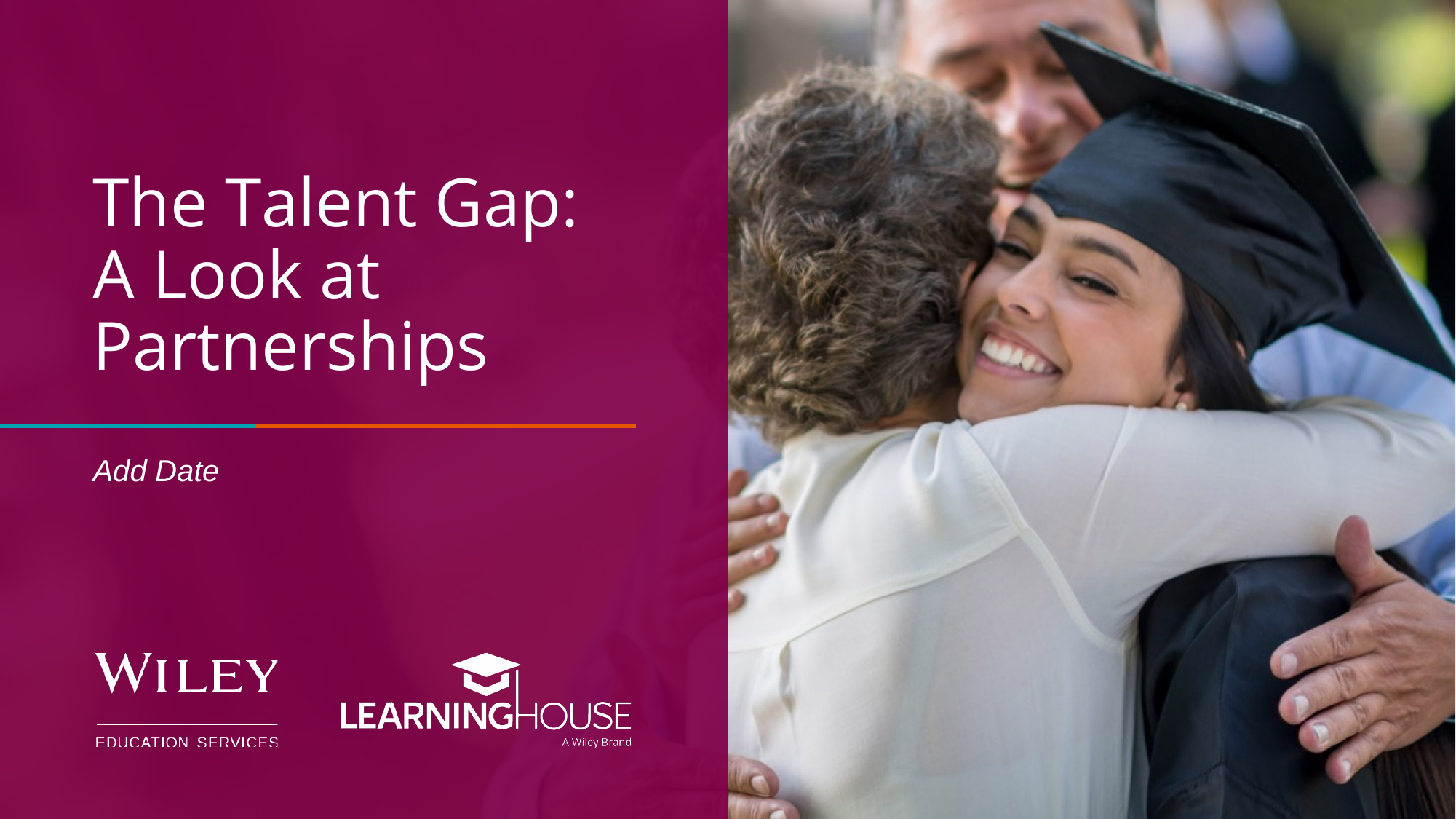

# The Talent Gap: A Look at Partnerships
Add Date